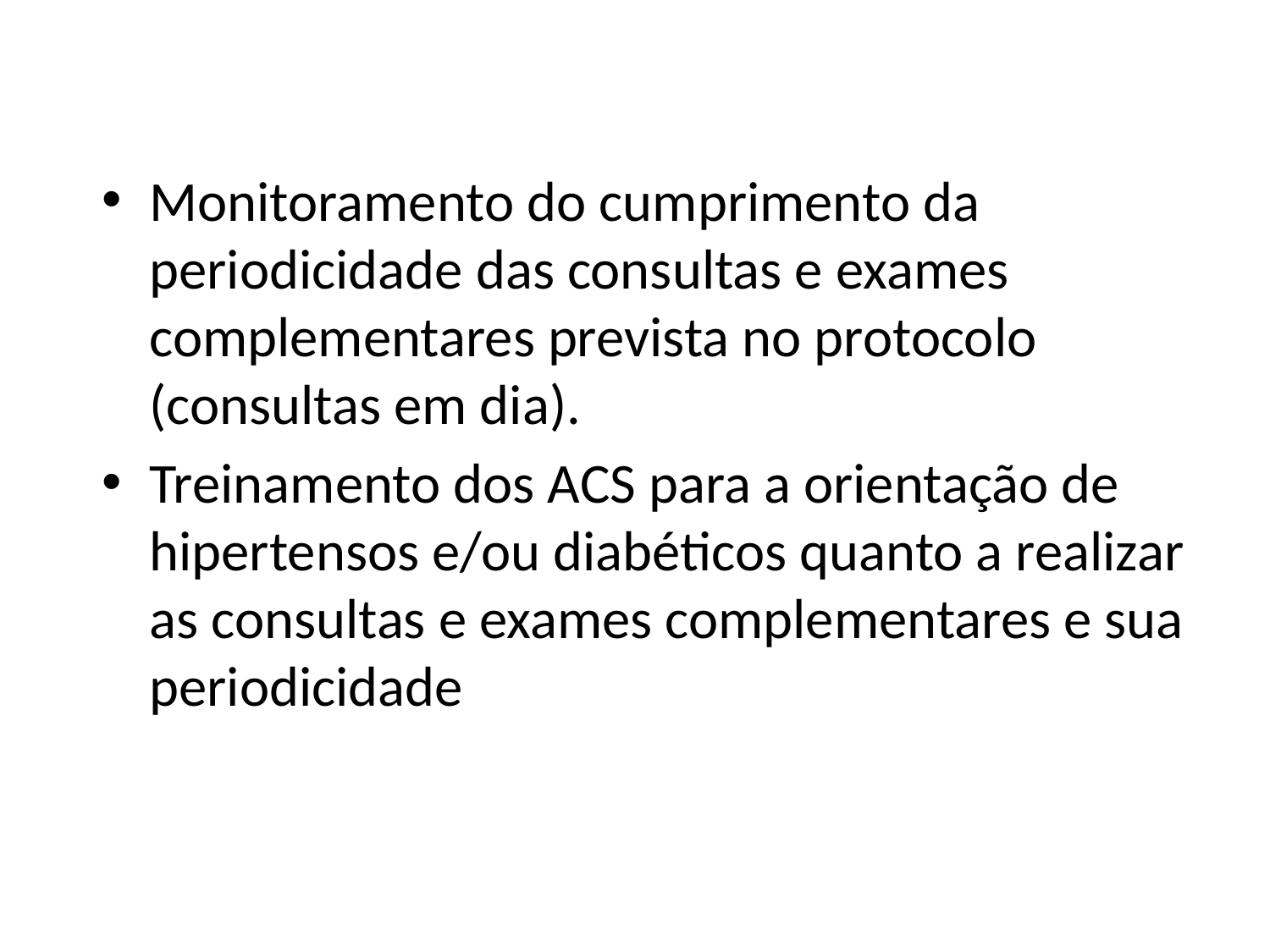

Monitoramento do cumprimento da periodicidade das consultas e exames complementares prevista no protocolo (consultas em dia).
Treinamento dos ACS para a orientação de hipertensos e/ou diabéticos quanto a realizar as consultas e exames complementares e sua periodicidade